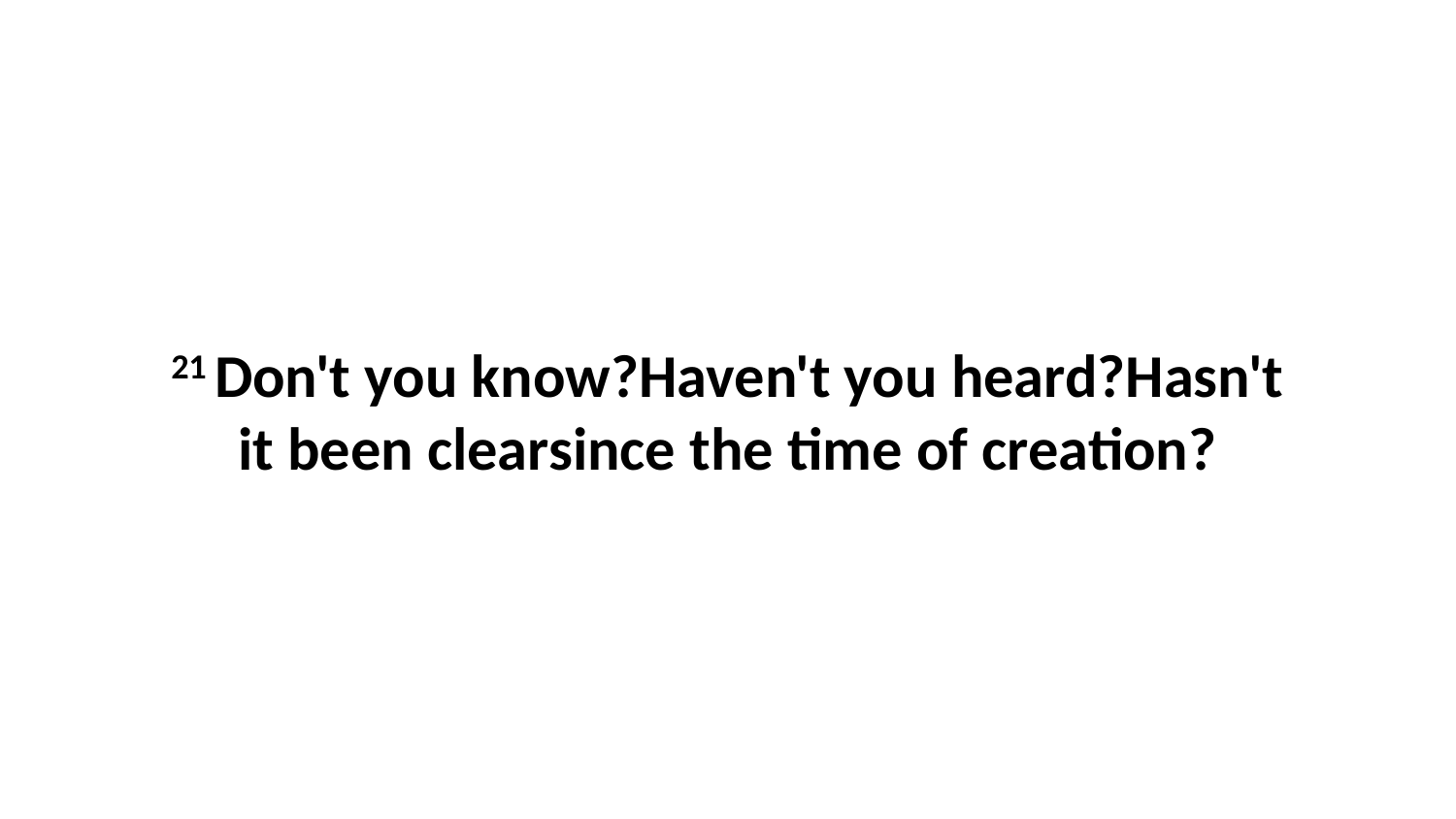

21 Don't you know?Haven't you heard?Hasn't it been clearsince the time of creation?